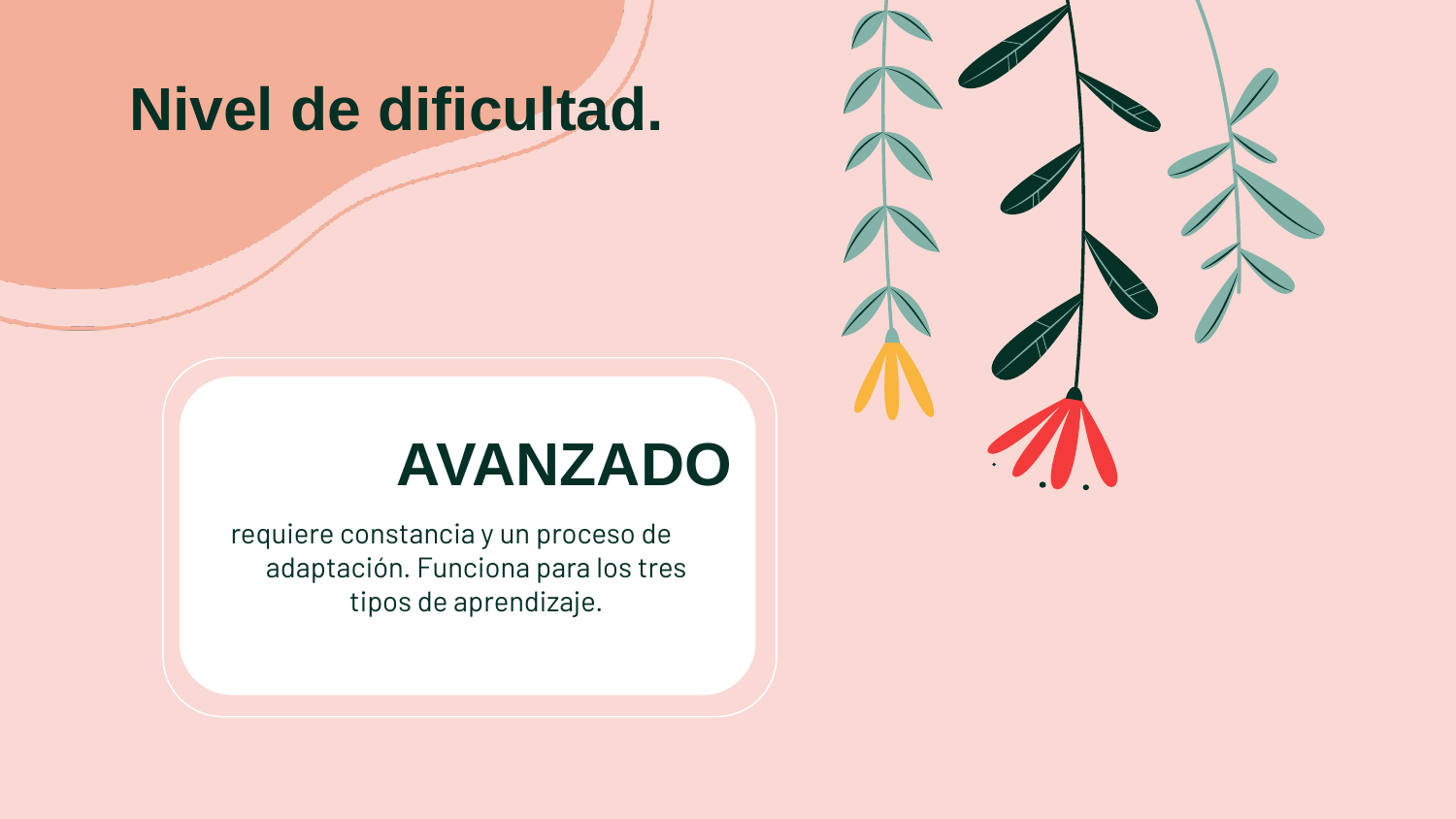

# Nivel de dificultad.

AVANZADO
requiere constancia y un proceso de adaptación. Funciona para los tres tipos de aprendizaje.